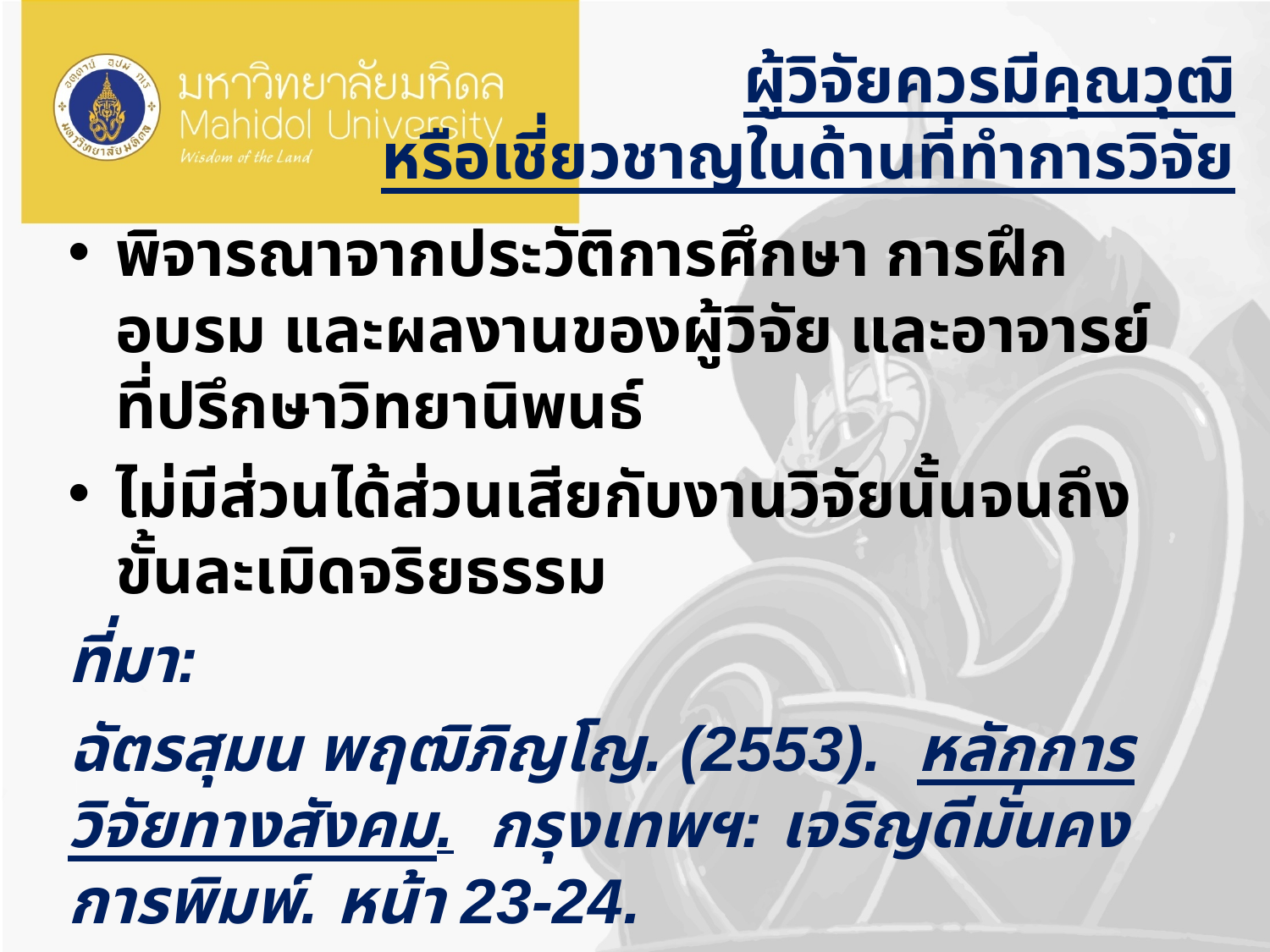

# ผู้วิจัยควรมีคุณวุฒิ หรือเชี่ยวชาญในด้านที่ทำการวิจัย
พิจารณาจากประวัติการศึกษา การฝึกอบรม และผลงานของผู้วิจัย และอาจารย์ที่ปรึกษาวิทยานิพนธ์
ไม่มีส่วนได้ส่วนเสียกับงานวิจัยนั้นจนถึงขั้นละเมิดจริยธรรม
ที่มา:
ฉัตรสุมน พฤฒิภิญโญ. (2553).  หลักการวิจัยทางสังคม.  กรุงเทพฯ: เจริญดีมั่นคงการพิมพ์. หน้า 23-24.
รัตนา ทรัพย์บำเรอ. (2559). ระเบียบวิธีวิจัยทางสาธารณสุข.  กรุงเทพฯ: โอเดียนสโตร์. หน้า 261-271.